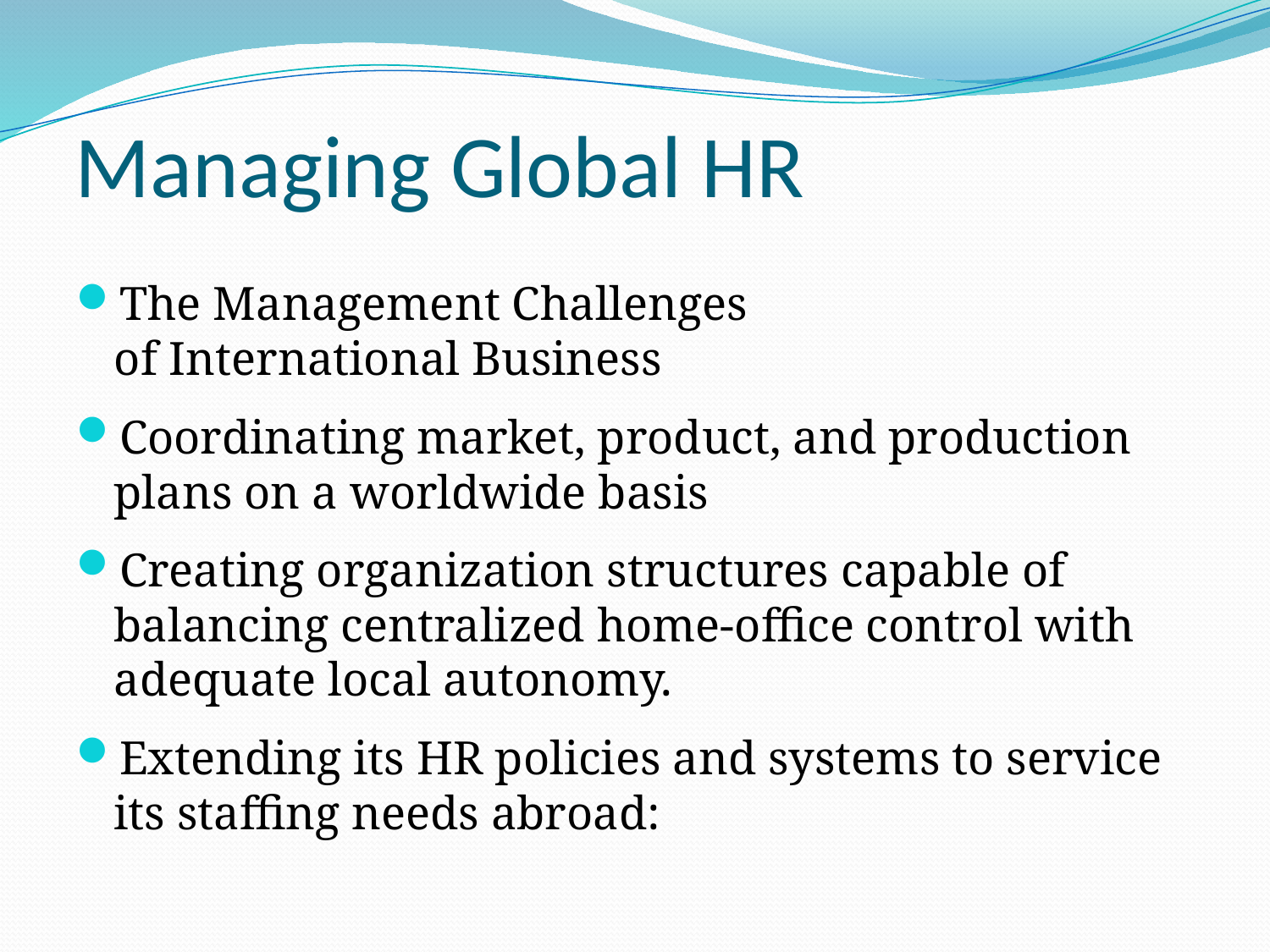

# Managing Global HR
The Management Challenges
of International Business
Coordinating market, product, and production plans on a worldwide basis
Creating organization structures capable of balancing centralized home-office control with adequate local autonomy.
Extending its HR policies and systems to service its staffing needs abroad: